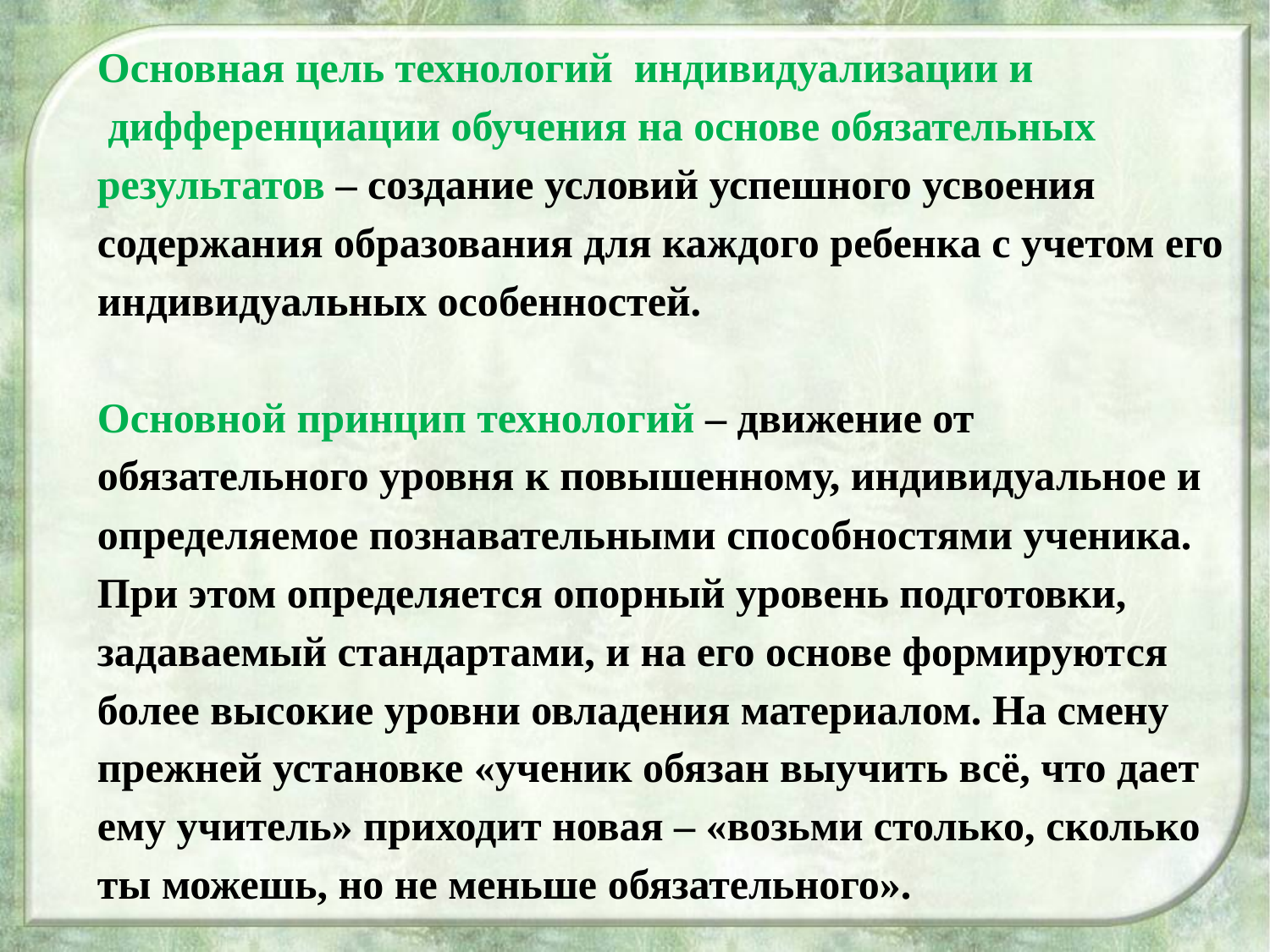

Основная цель технологий  индивидуализации и  дифференциации обучения на основе обязательных результатов – создание условий успешного усвоения содержания образования для каждого ребенка с учетом его индивидуальных особенностей.

Основной принцип технологий – движение от обязательного уровня к повышенному, индивидуальное и определяемое познавательными способностями ученика. При этом определяется опорный уровень подготовки, задаваемый стандартами, и на его основе формируются более высокие уровни овладения материалом. На смену прежней установке «ученик обязан выучить всё, что дает ему учитель» приходит новая – «возьми столько, сколько ты можешь, но не меньше обязательного».